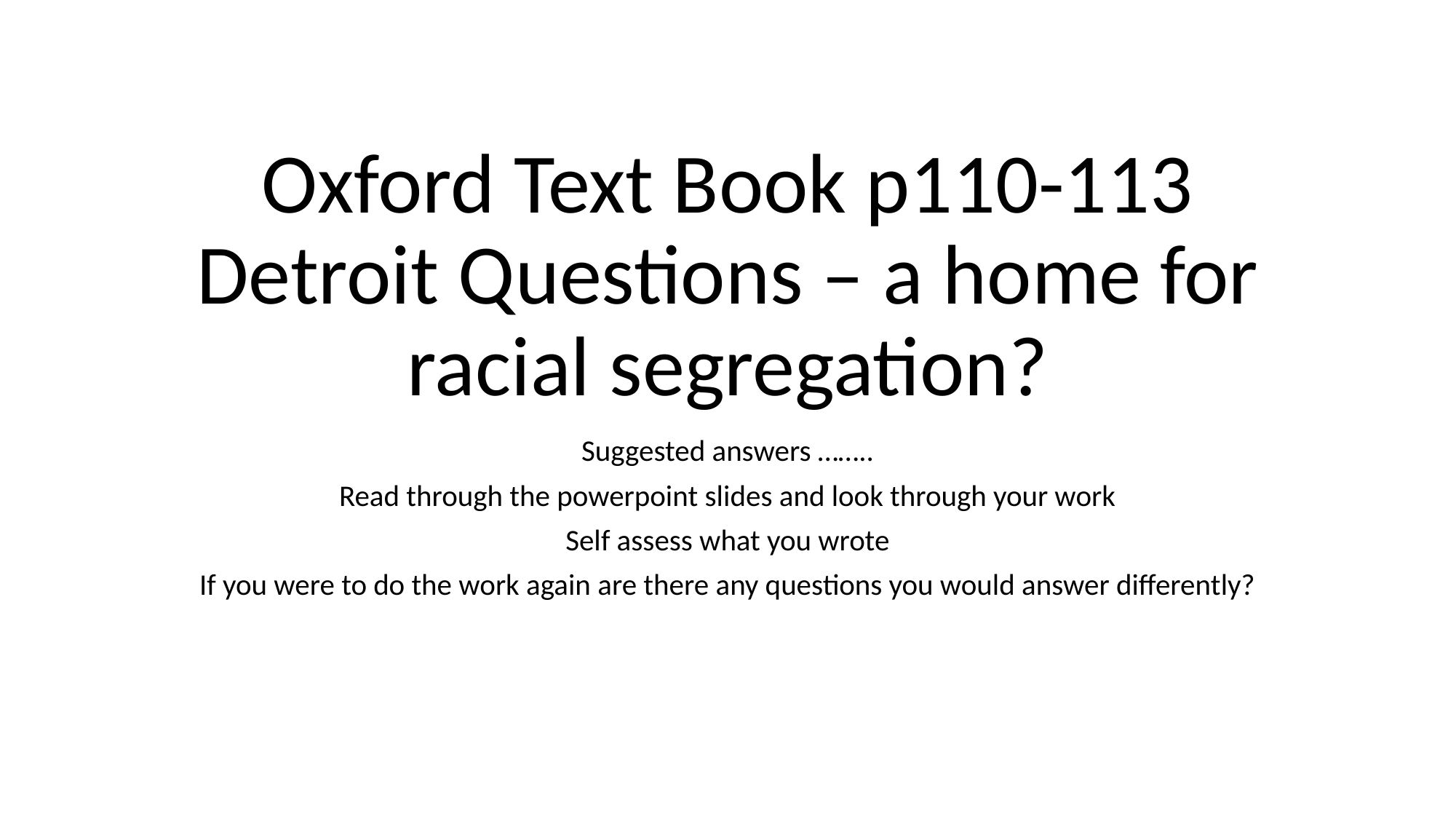

# Oxford Text Book p110-113 Detroit Questions – a home for racial segregation?
Suggested answers ……..
Read through the powerpoint slides and look through your work
Self assess what you wrote
If you were to do the work again are there any questions you would answer differently?